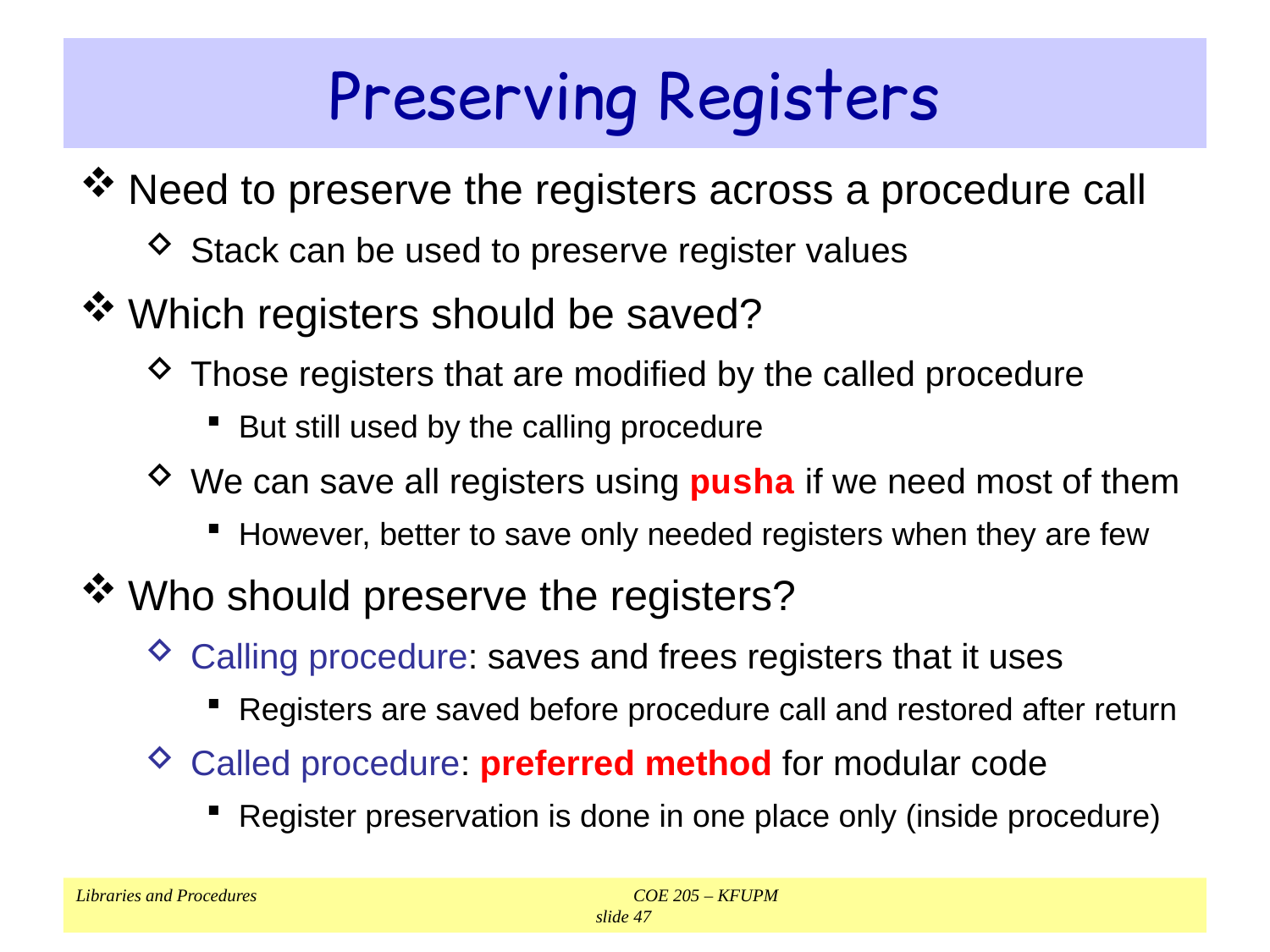

# Preserving Registers
Need to preserve the registers across a procedure call
Stack can be used to preserve register values
Which registers should be saved?
Those registers that are modified by the called procedure
But still used by the calling procedure
We can save all registers using pusha if we need most of them
However, better to save only needed registers when they are few
Who should preserve the registers?
Calling procedure: saves and frees registers that it uses
Registers are saved before procedure call and restored after return
Called procedure: preferred method for modular code
Register preservation is done in one place only (inside procedure)